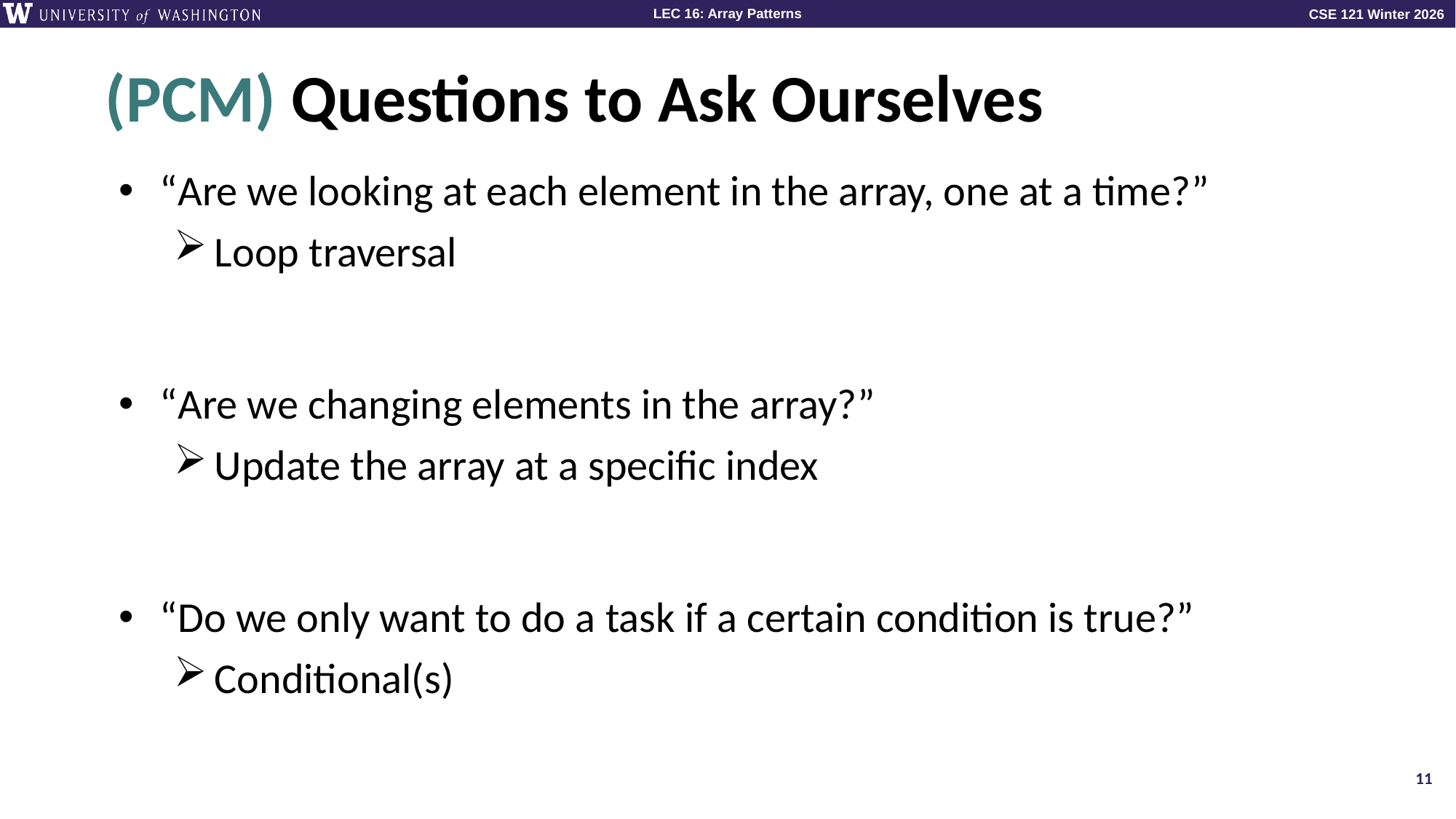

# (PCM) Questions to Ask Ourselves
“Are we looking at each element in the array, one at a time?”
Loop traversal
“Are we changing elements in the array?”
Update the array at a specific index
“Do we only want to do a task if a certain condition is true?”
Conditional(s)

11